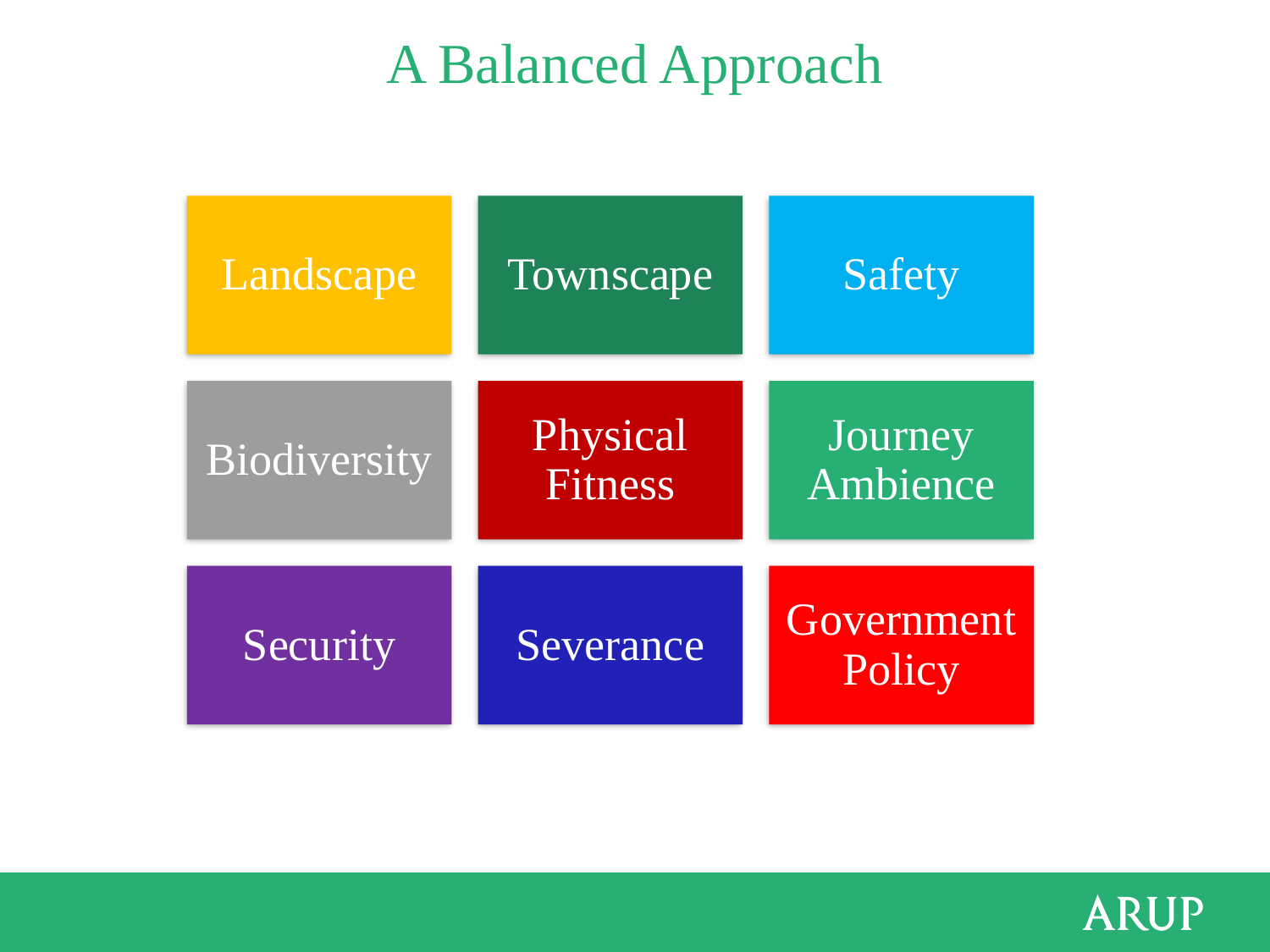

# A Balanced Approach
Landscape
Townscape
Safety
Biodiversity
Physical Fitness
Journey Ambience
Security
Severance
Government Policy